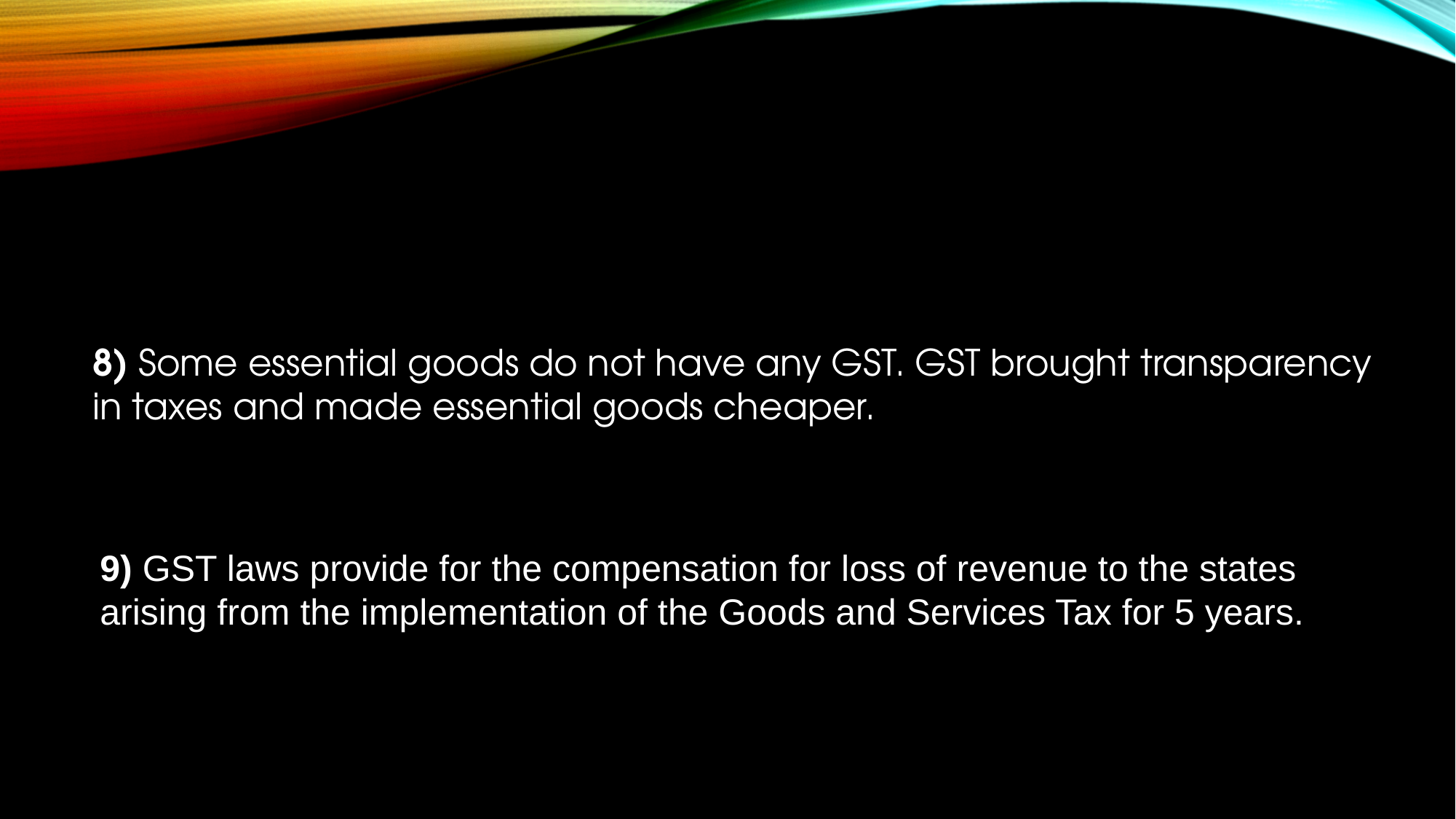

#
8) Some essential goods do not have any GST. GST brought transparency in taxes and made essential goods cheaper.

9) GST laws provide for the compensation for loss of revenue to the states arising from the implementation of the Goods and Services Tax for 5 years.